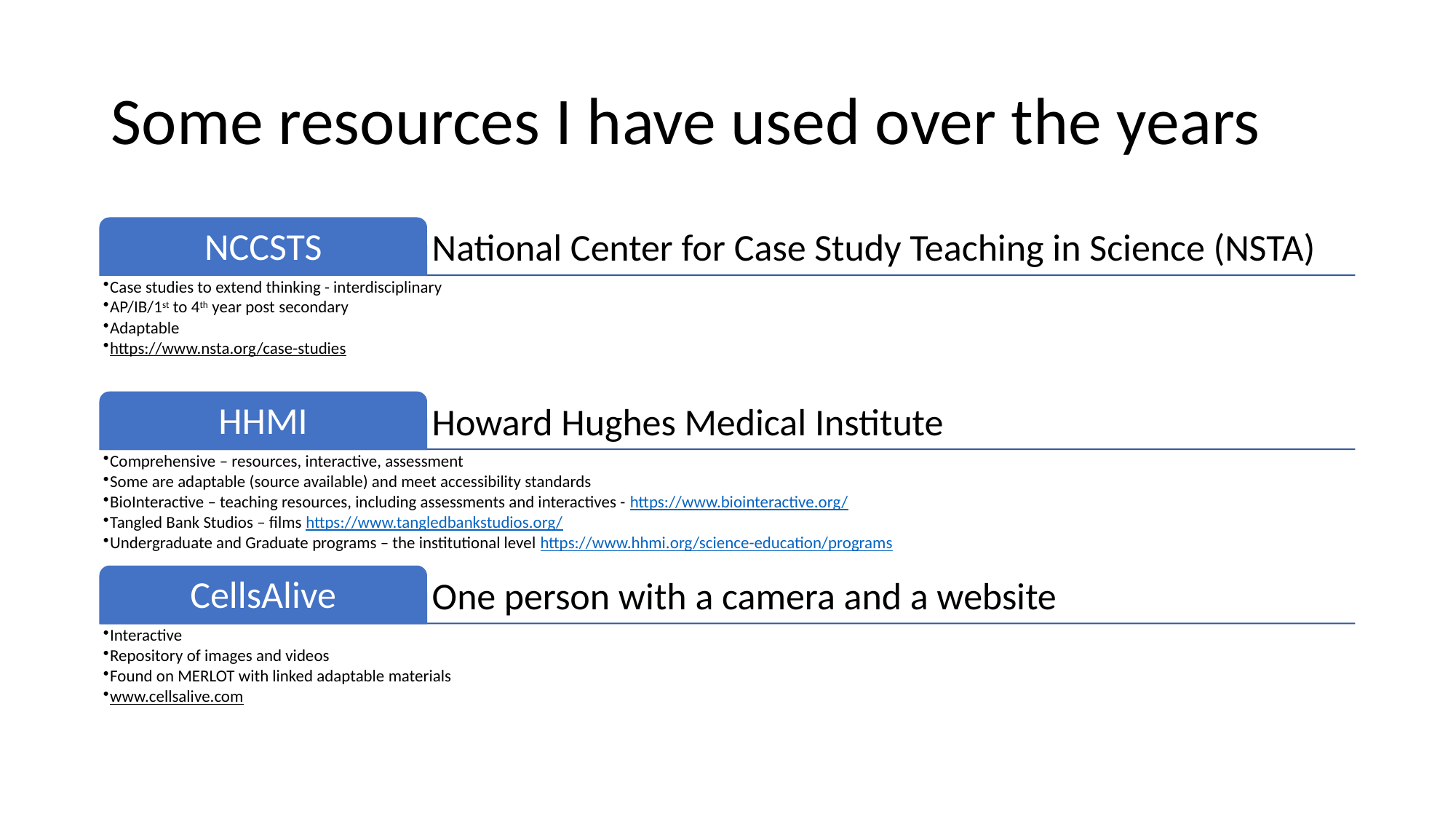

# Some resources I have used over the years
National Center for Case Study Teaching in Science (NSTA)
NCCSTS
Case studies to extend thinking - interdisciplinary
AP/IB/1st to 4th year post secondary
Adaptable
https://www.nsta.org/case-studies
Howard Hughes Medical Institute
HHMI
Comprehensive – resources, interactive, assessment
Some are adaptable (source available) and meet accessibility standards
BioInteractive – teaching resources, including assessments and interactives - https://www.biointeractive.org/
Tangled Bank Studios – films https://www.tangledbankstudios.org/
Undergraduate and Graduate programs – the institutional level https://www.hhmi.org/science-education/programs
One person with a camera and a website
CellsAlive
Interactive
Repository of images and videos
Found on MERLOT with linked adaptable materials
www.cellsalive.com